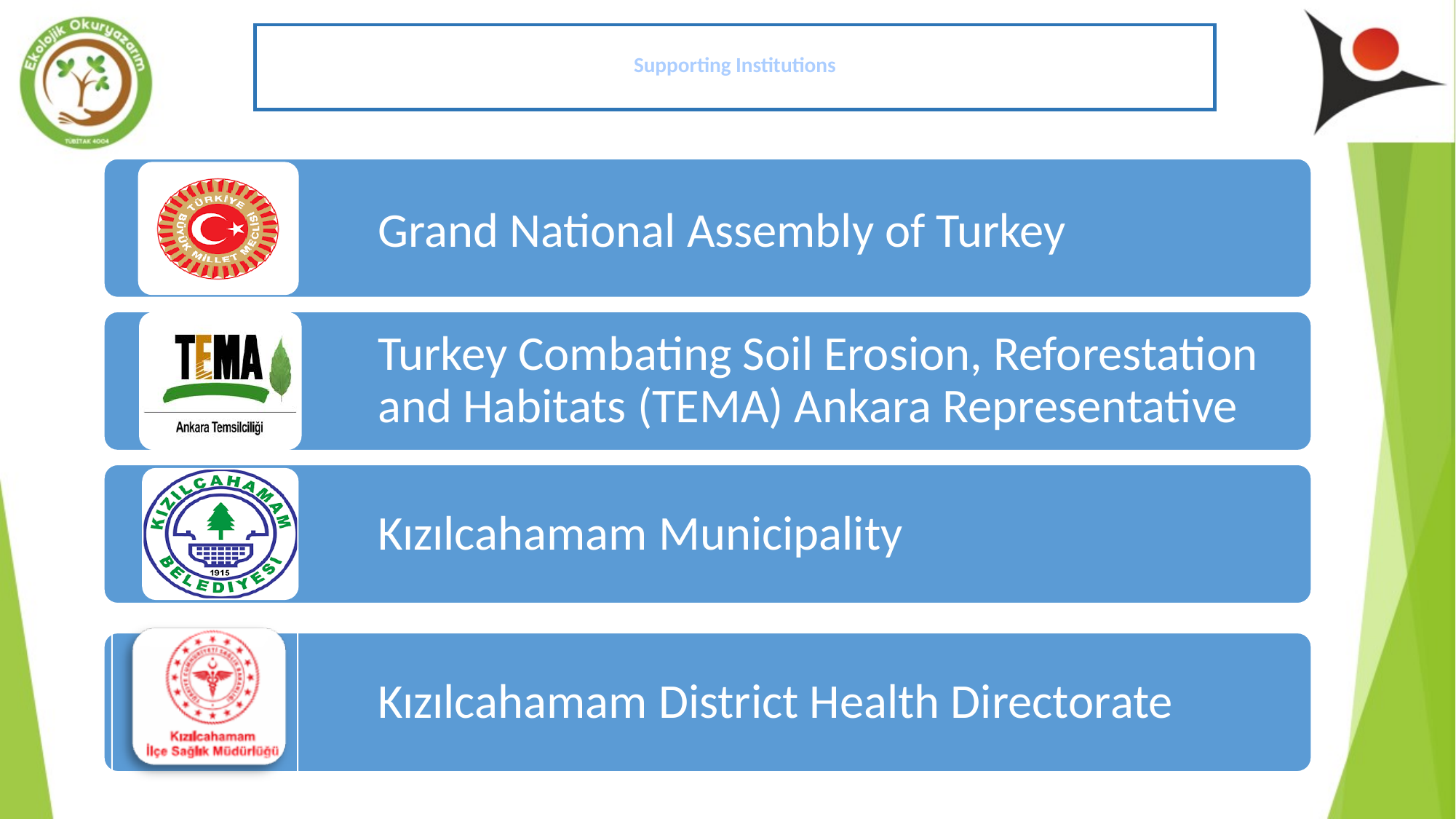

# Supporting Institutions
Grand National Assembly of Turkey
Turkey Combating Soil Erosion, Reforestation and Habitats (TEMA) Ankara Representative
Kızılcahamam Municipality
Kızılcahamam District Health Directorate